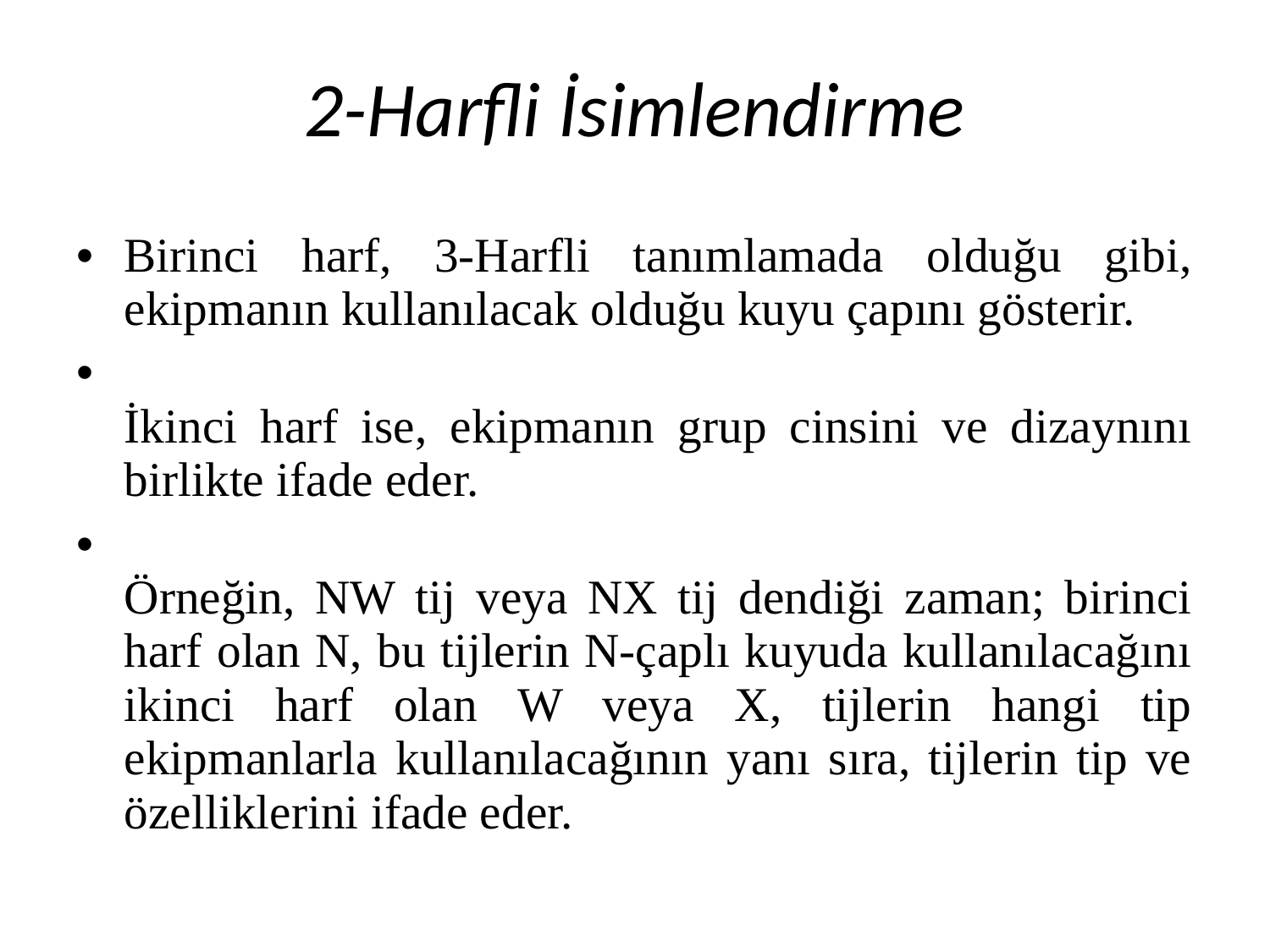

# 2-Harfli İsimlendirme
Birinci harf, 3-Harfli tanımlamada olduğu gibi, ekipmanın kullanılacak olduğu kuyu çapını gösterir.
İkinci harf ise, ekipmanın grup cinsini ve dizaynını birlikte ifade eder.
Örneğin, NW tij veya NX tij dendiği zaman; birinci harf olan N, bu tijlerin N-çaplı kuyuda kullanılacağını ikinci harf olan W veya X, tijlerin hangi tip ekipmanlarla kullanılacağının yanı sıra, tijlerin tip ve özelliklerini ifade eder.